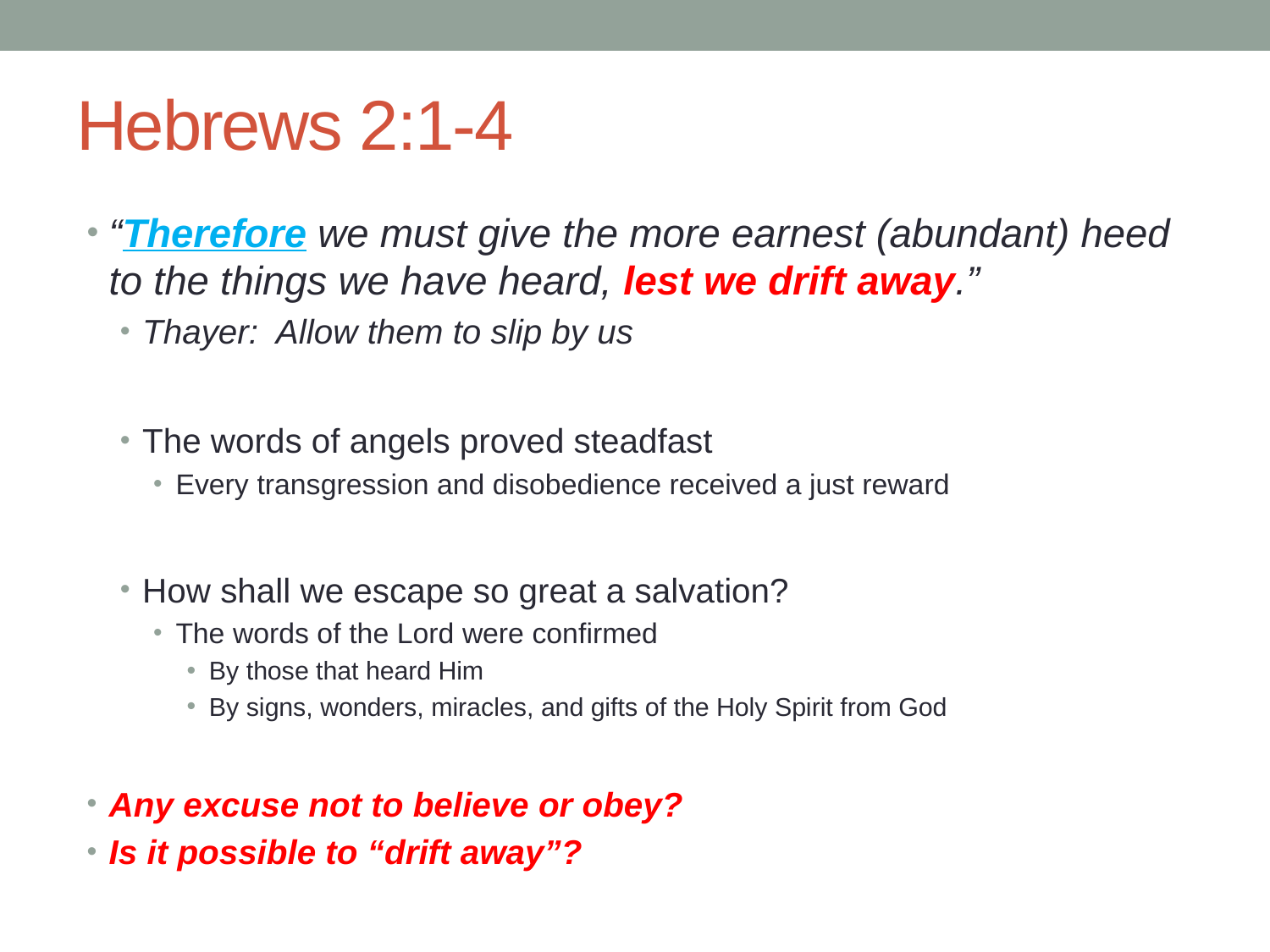

# Hebrews 2:1-4
“Therefore we must give the more earnest (abundant) heed to the things we have heard, lest we drift away.”
Thayer:  Allow them to slip by us

The words of angels proved steadfast
Every transgression and disobedience received a just reward

How shall we escape so great a salvation?
The words of the Lord were confirmed
By those that heard Him
By signs, wonders, miracles, and gifts of the Holy Spirit from God

Any excuse not to believe or obey?
Is it possible to “drift away”?